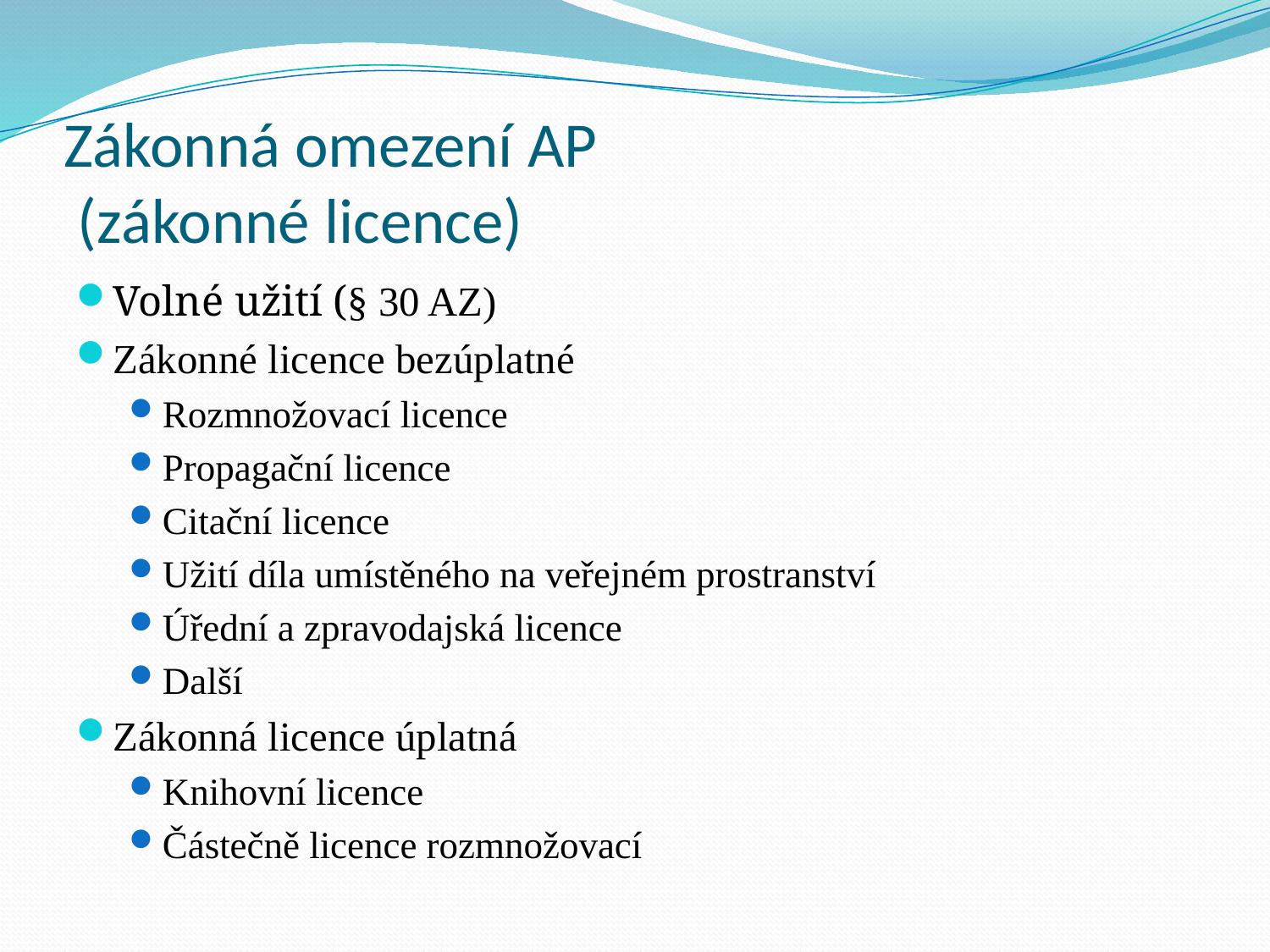

# Zákonná omezení AP (zákonné licence)
Volné užití (§ 30 AZ)
Zákonné licence bezúplatné
Rozmnožovací licence
Propagační licence
Citační licence
Užití díla umístěného na veřejném prostranství
Úřední a zpravodajská licence
Další
Zákonná licence úplatná
Knihovní licence
Částečně licence rozmnožovací